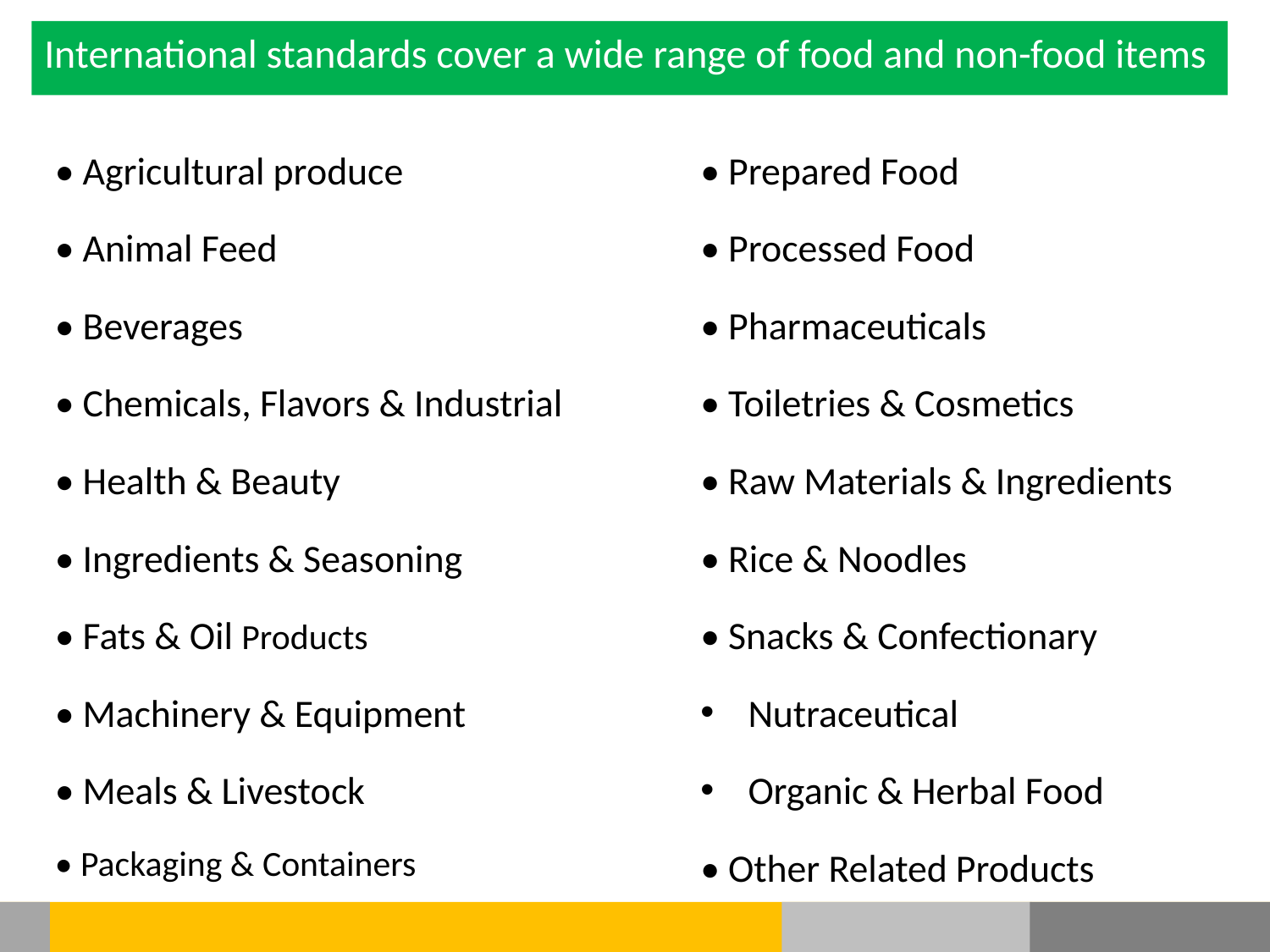

International standards cover a wide range of food and non-food items
• Agricultural produce
• Animal Feed
• Beverages
• Chemicals, Flavors & Industrial
• Health & Beauty
• Ingredients & Seasoning
• Fats & Oil Products
• Machinery & Equipment
• Meals & Livestock
• Packaging & Containers

• Prepared Food
• Processed Food
• Pharmaceuticals
• Toiletries & Cosmetics
• Raw Materials & Ingredients
• Rice & Noodles
• Snacks & Confectionary
Nutraceutical
Organic & Herbal Food
• Other Related Products